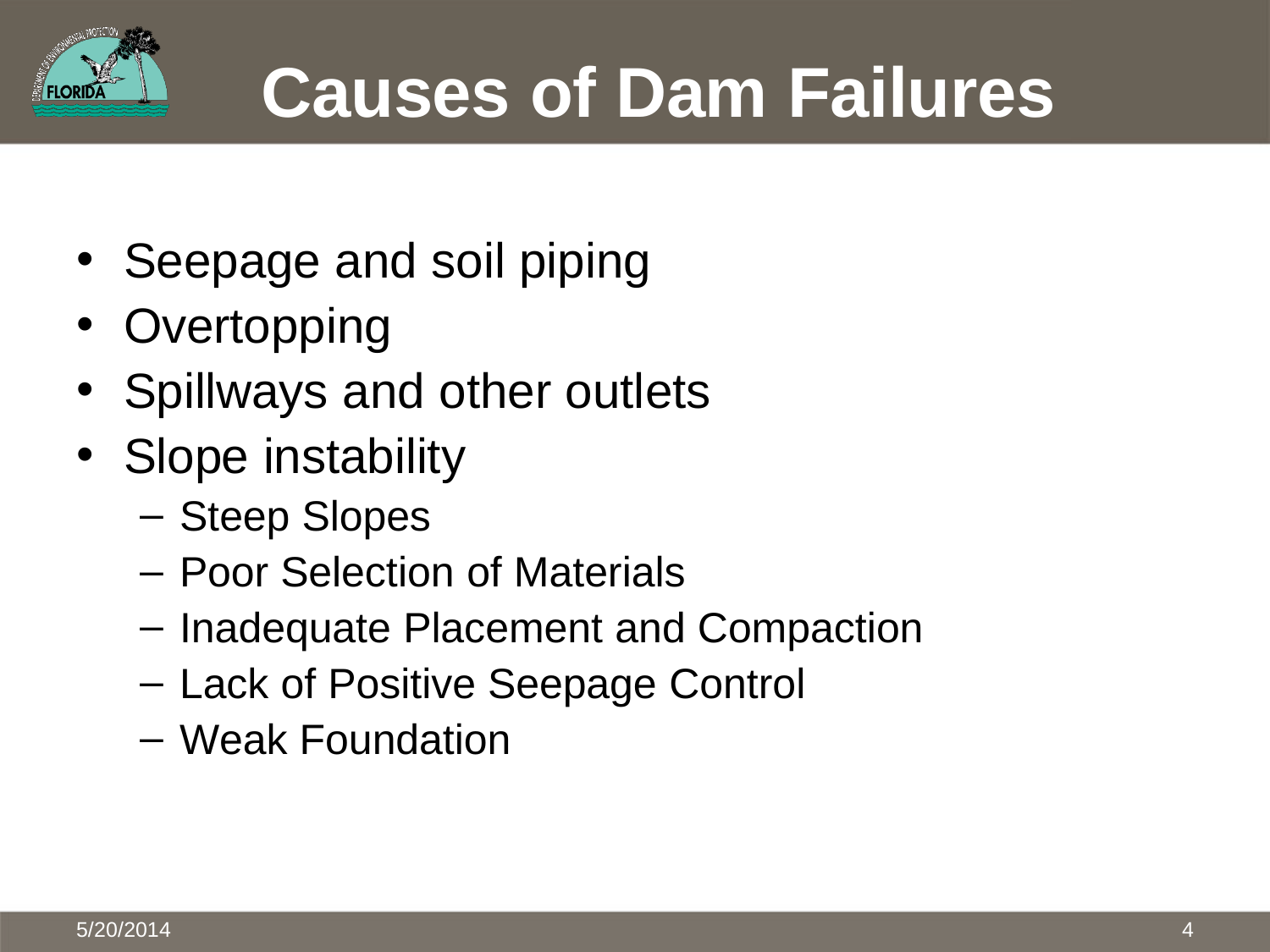

# Causes of Dam Failures
Seepage and soil piping
Overtopping
Spillways and other outlets
Slope instability
Steep Slopes
Poor Selection of Materials
Inadequate Placement and Compaction
Lack of Positive Seepage Control
Weak Foundation
4
5/20/2014